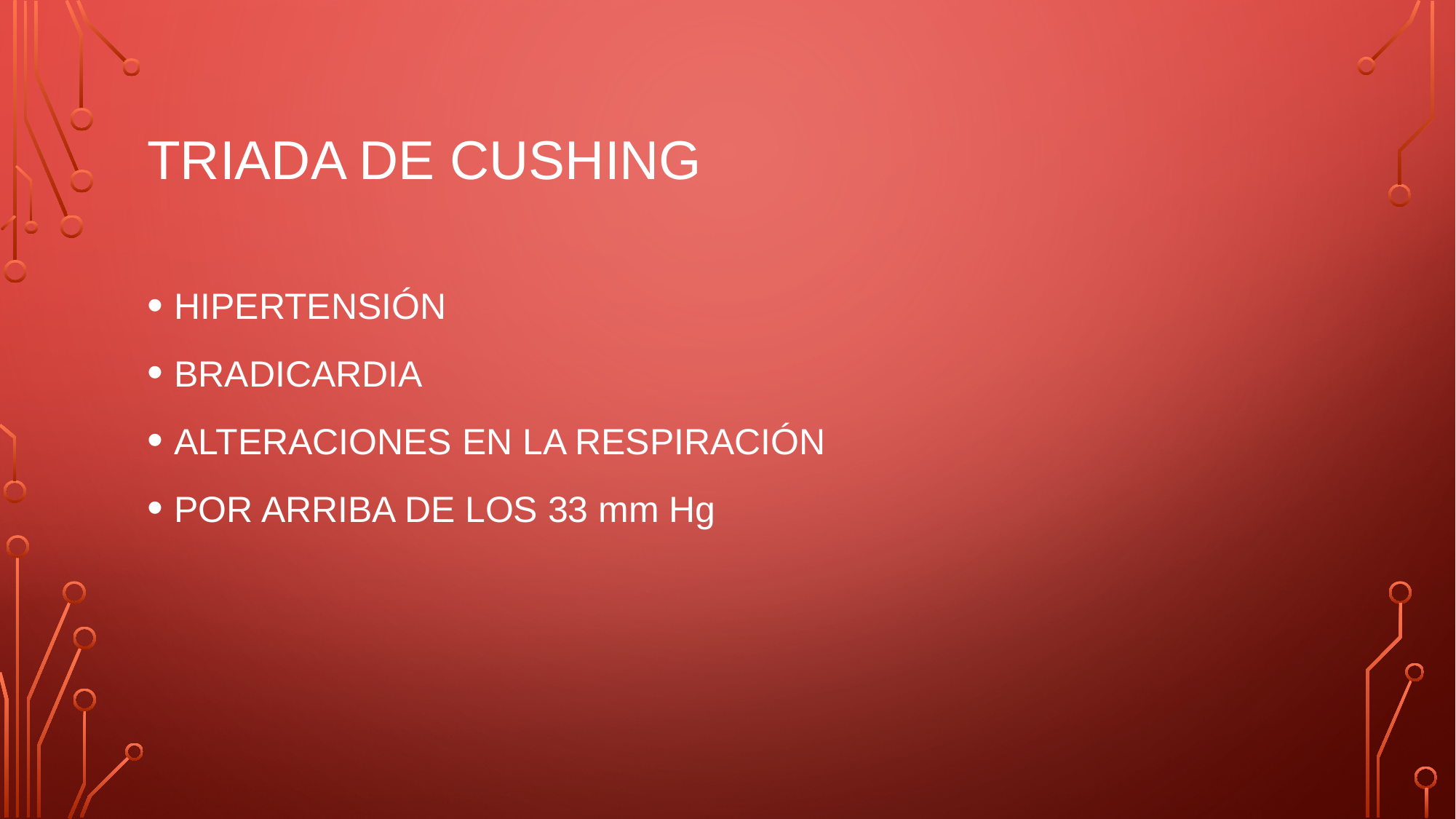

# TRIADA DE CUSHING
HIPERTENSIÓN
BRADICARDIA
ALTERACIONES EN LA RESPIRACIÓN
POR ARRIBA DE LOS 33 mm Hg